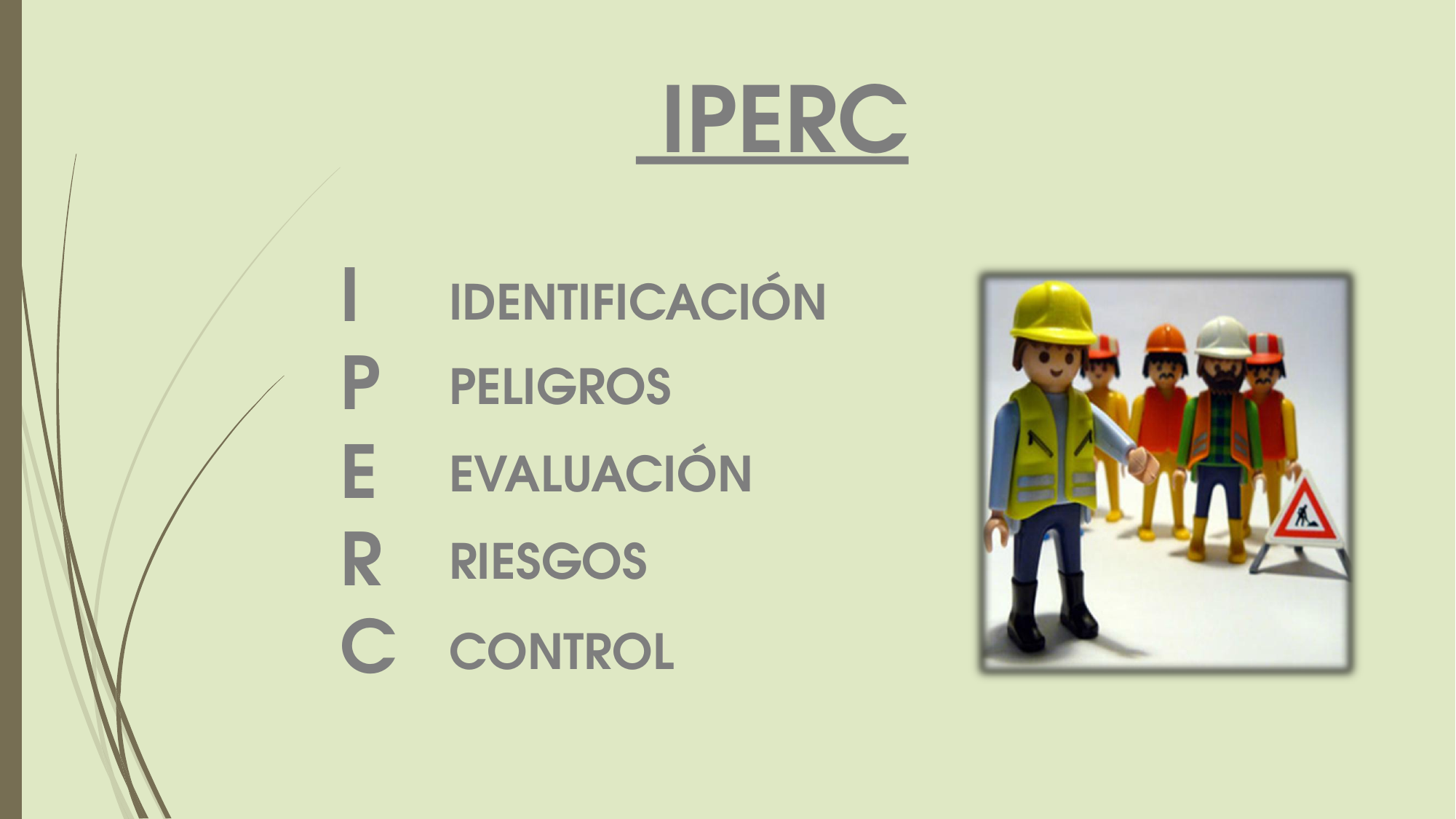

IPERC

I
P
E R C

IDENTIFICACIÓN
PELIGROS
EVALUACIÓN
RIESGOS
CONTROL